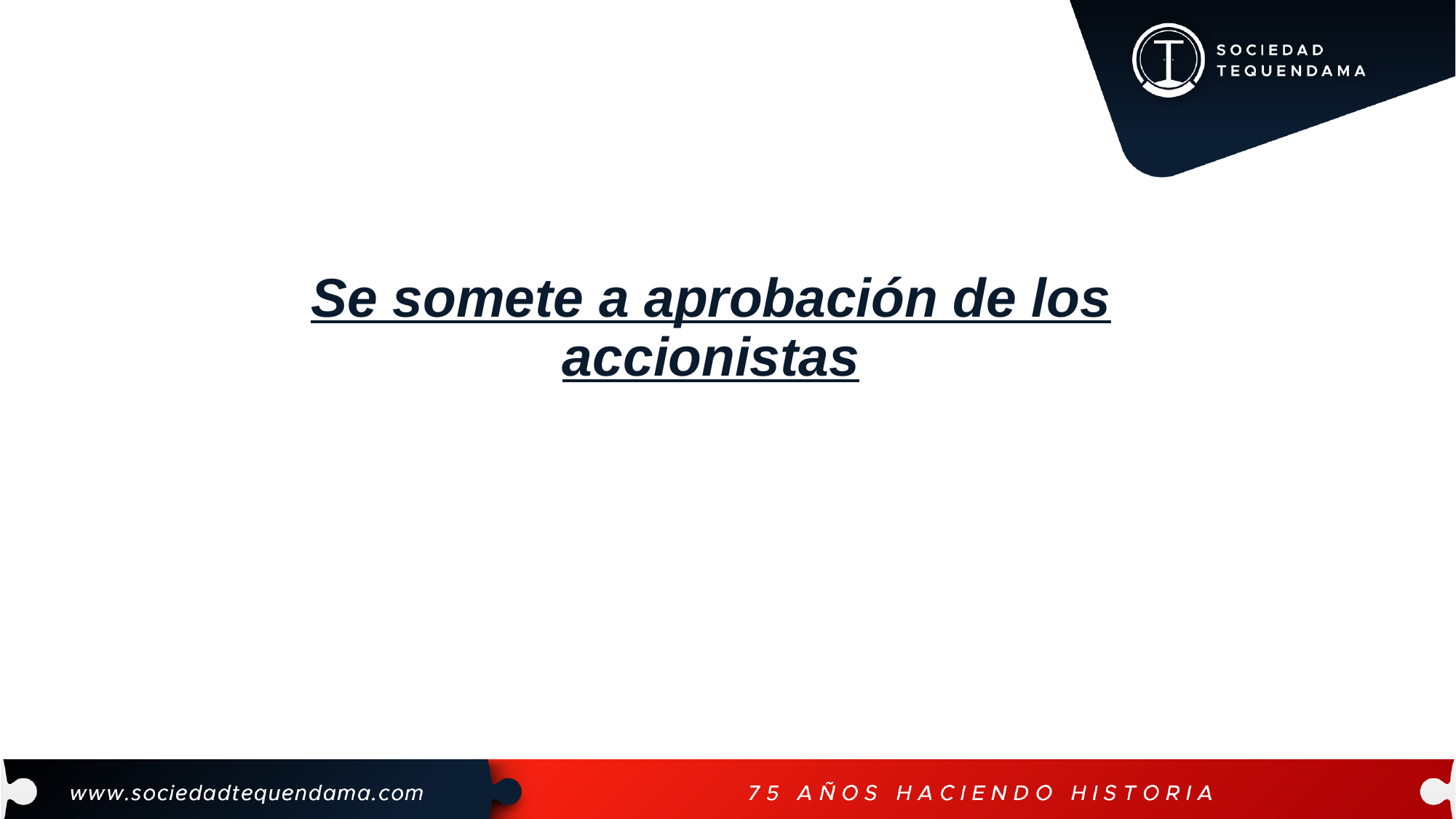

# Se somete a aprobación de los accionistas